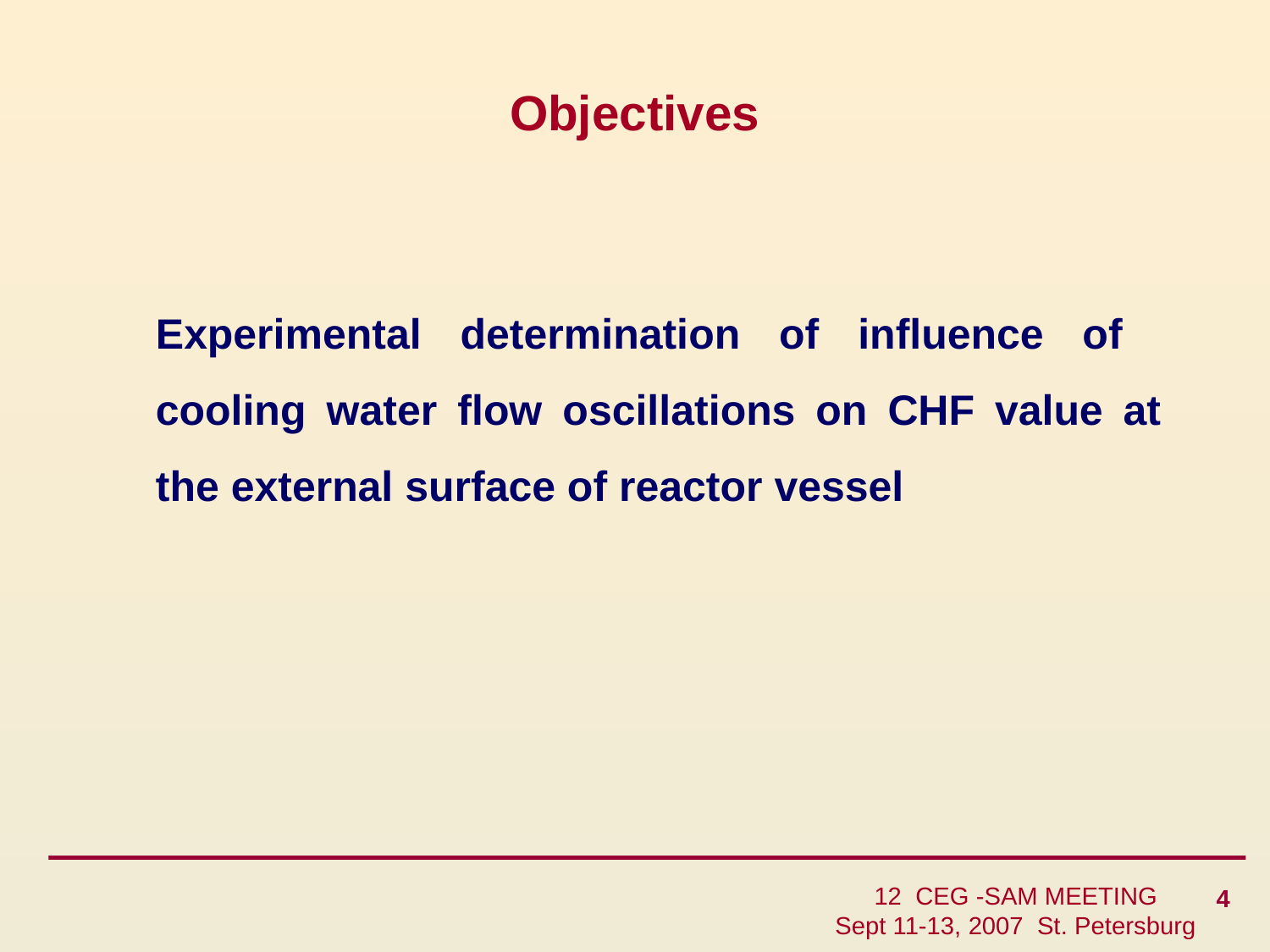

# Objectives
	Experimental determination of influence of  cooling water flow oscillations on CHF value at the external surface of reactor vessel

4
12  CEG -SAM MEETING
Sept 11-13, 2007  St. Petersburg